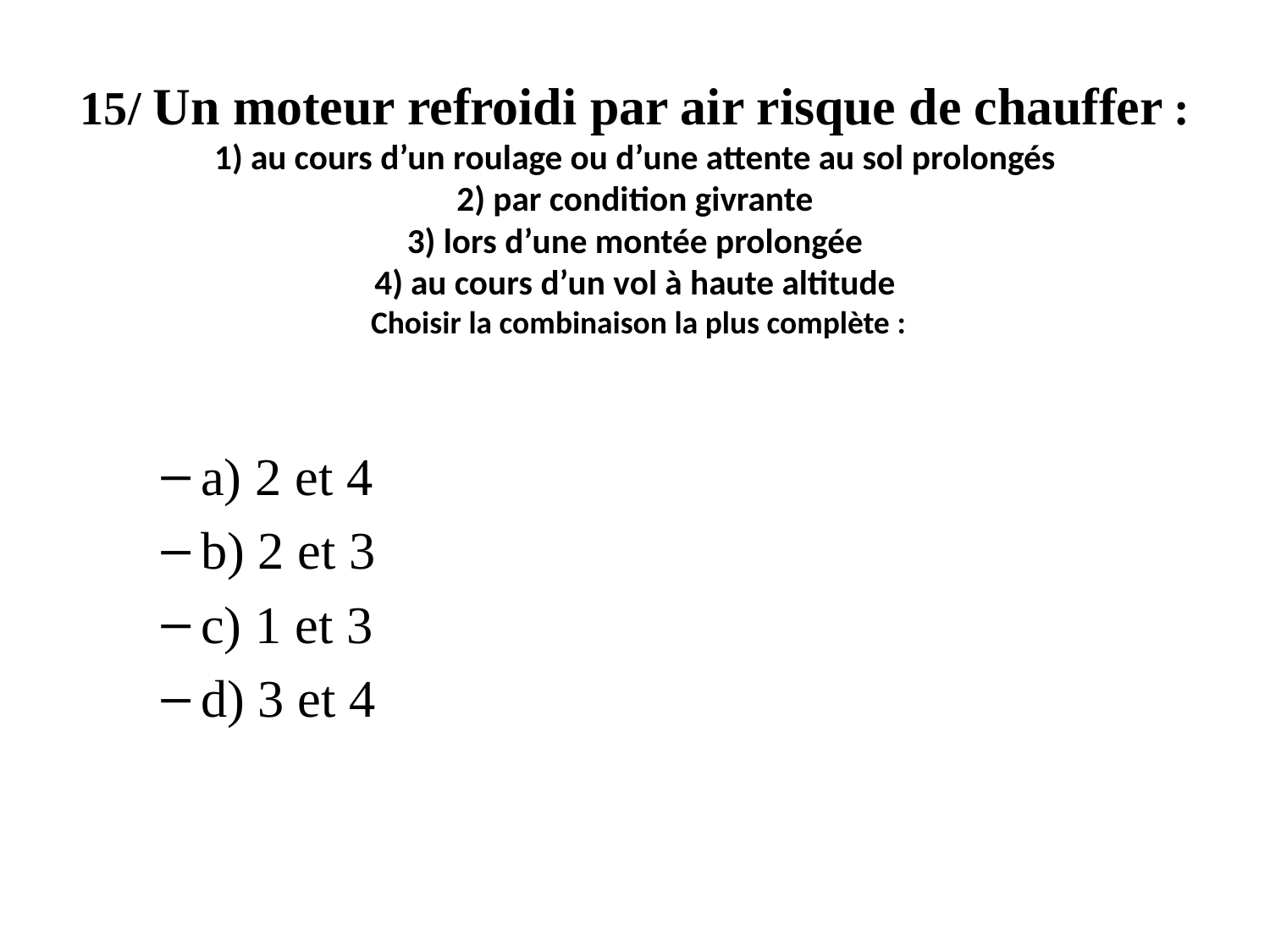

# 15/ Un moteur refroidi par air risque de chauffer : 1) au cours d’un roulage ou d’une attente au sol prolongés 2) par condition givrante 3) lors d’une montée prolongée 4) au cours d’un vol à haute altitude Choisir la combinaison la plus complète :
a) 2 et 4
b) 2 et 3
c) 1 et 3
d) 3 et 4